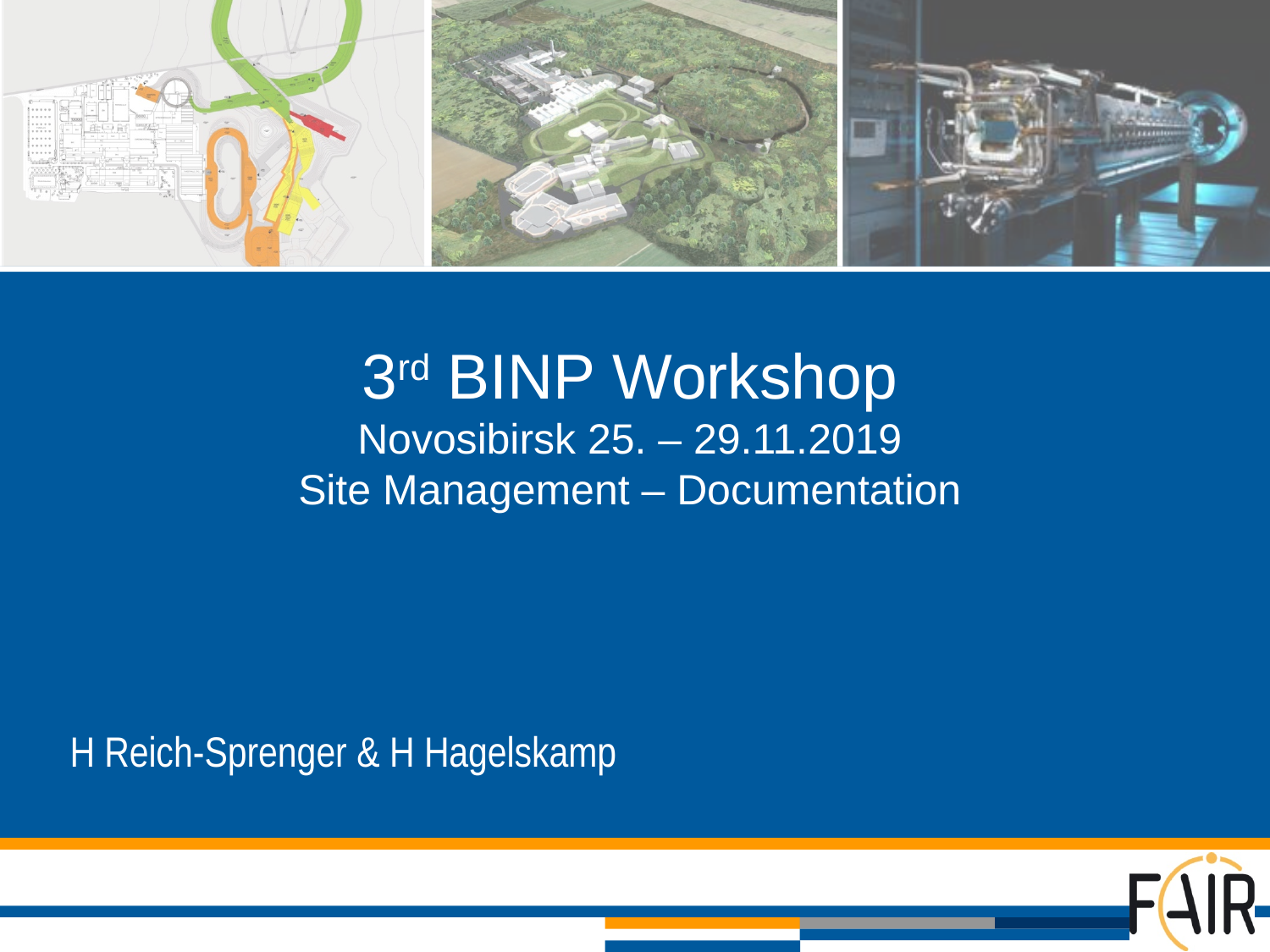

# 3rd BINP Workshop Novosibirsk 25. – 29.11.2019 Site Management – Documentation
H Reich-Sprenger & H Hagelskamp